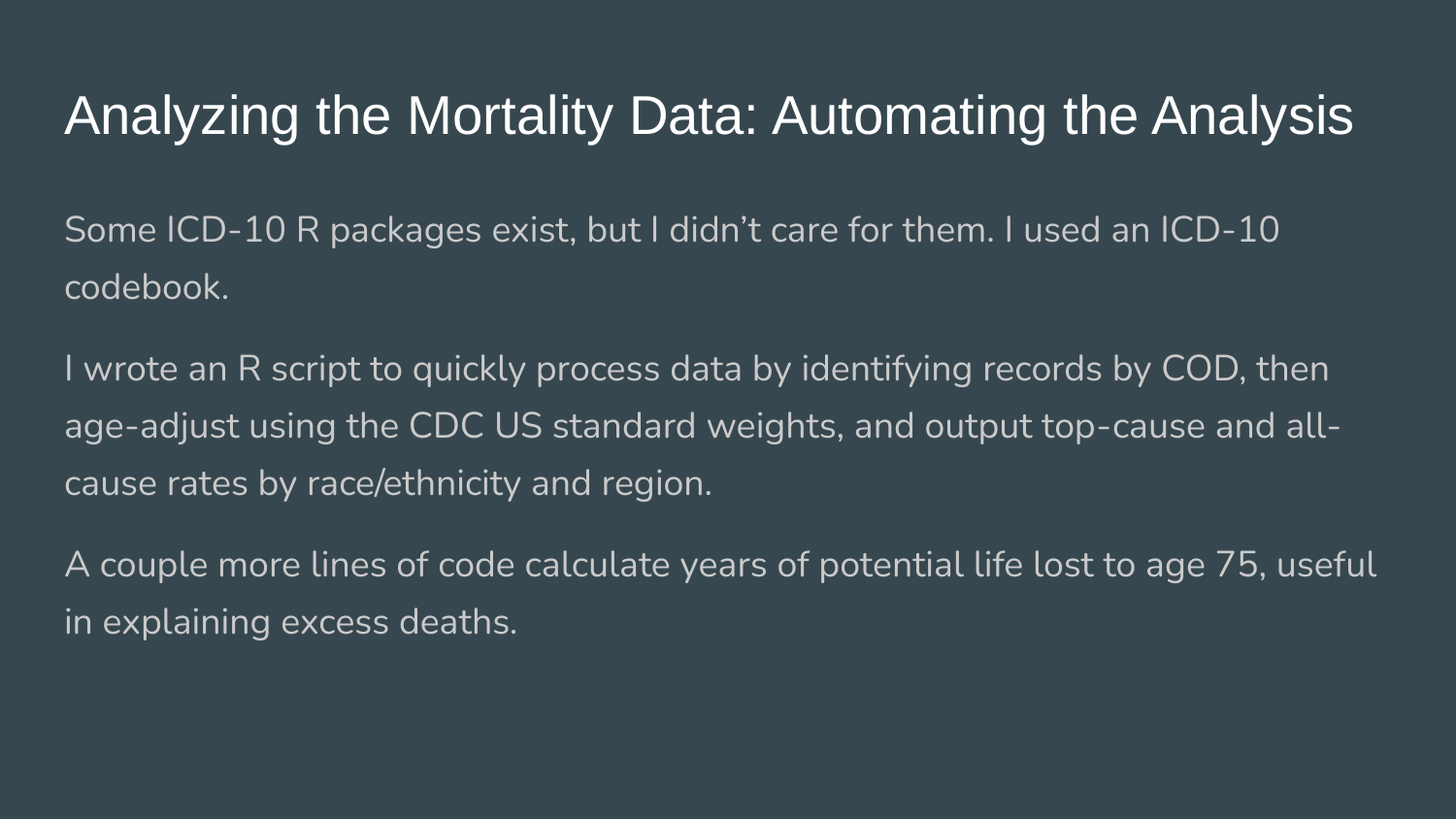

# Analyzing the Mortality Data: Automating the Analysis
Some ICD-10 R packages exist, but I didn’t care for them. I used an ICD-10 codebook.
I wrote an R script to quickly process data by identifying records by COD, then age-adjust using the CDC US standard weights, and output top-cause and all-cause rates by race/ethnicity and region.
A couple more lines of code calculate years of potential life lost to age 75, useful in explaining excess deaths.